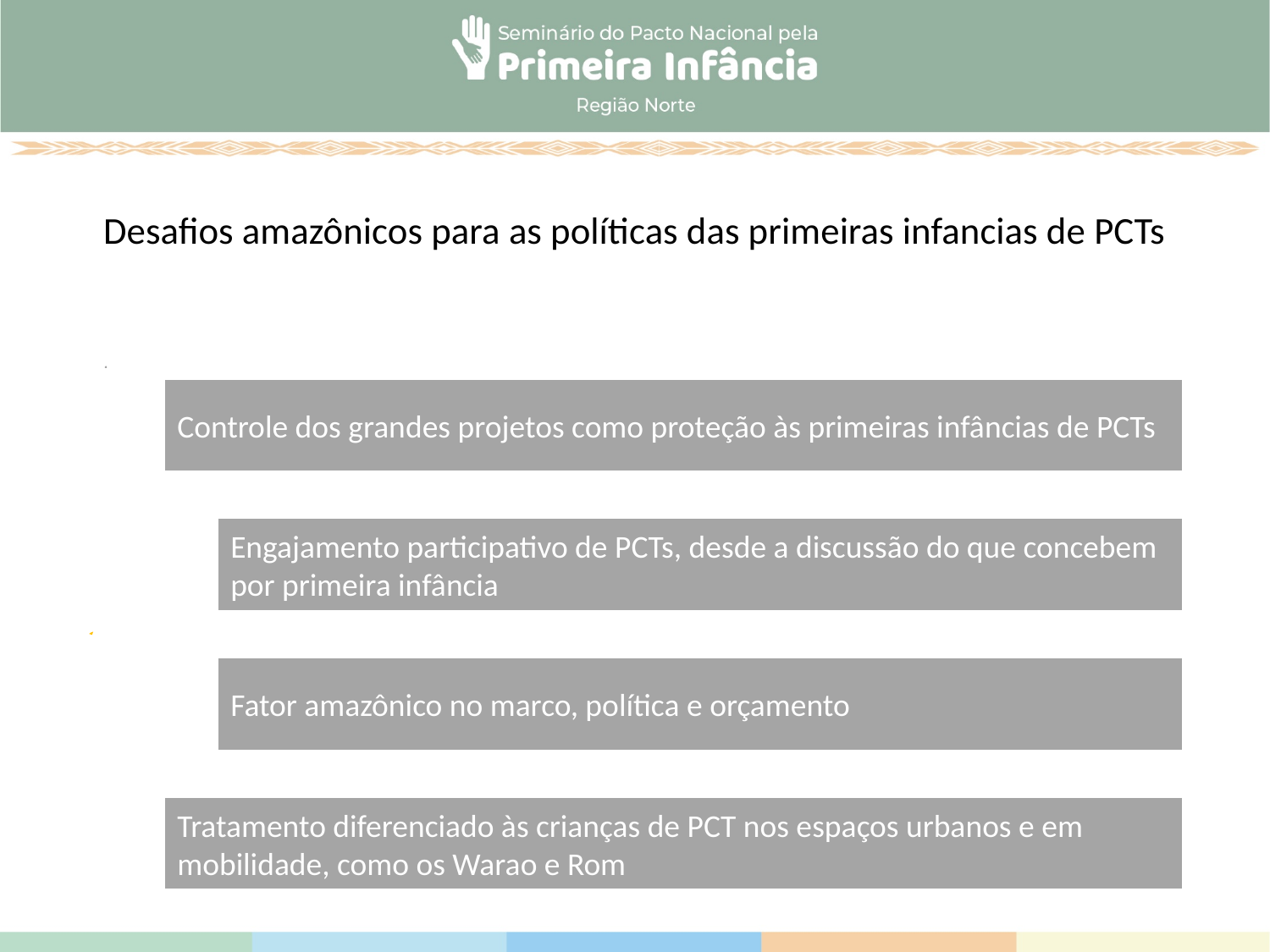

# Desafios amazônicos para as políticas das primeiras infancias de PCTs
Controle dos grandes projetos como proteção às primeiras infâncias de PCTs
Engajamento participativo de PCTs, desde a discussão do que concebem por primeira infância
Fator amazônico no marco, política e orçamento
Tratamento diferenciado às crianças de PCT nos espaços urbanos e em mobilidade, como os Warao e Rom